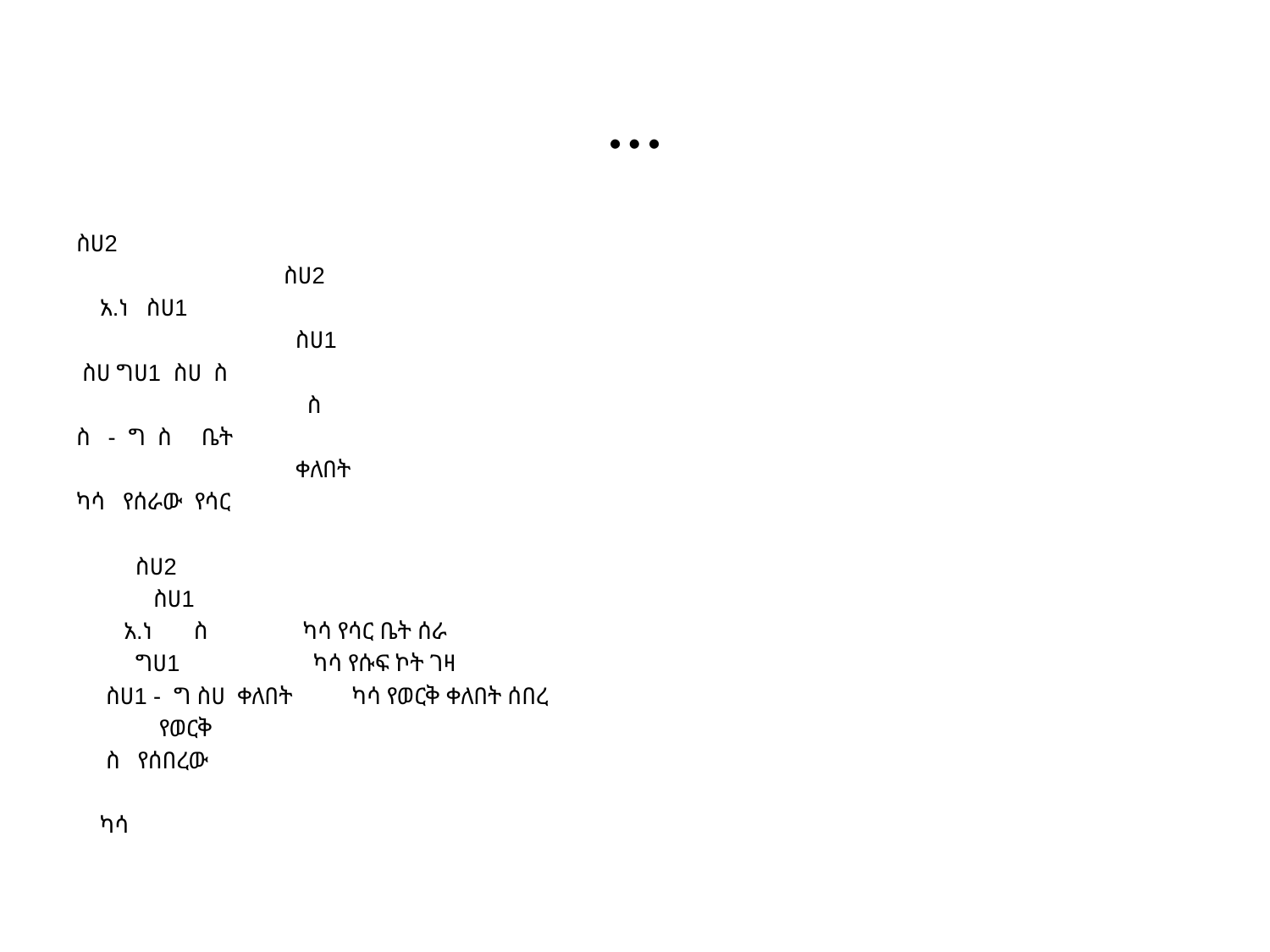

# …
ስሀ2
                                   ስሀ2
    አ.ነ   ስሀ1
                                     ስሀ1
 ስሀ ግሀ1  ስሀ  ስ
                                       ስ
ስ   -  ግ  ስ     ቤት
                                     ቀለበት
ካሳ   የሰራው  የሳር

          ስሀ2
             ስሀ1
        አ.ነ       ስ                ካሳ የሳር ቤት ሰራ
          ግሀ1                     ካሳ የሱፍ ኮት ገዛ
     ስሀ1 -  ግ ስሀ  ቀለበት          ካሳ የወርቅ ቀለበት ሰበረ
              የወርቅ
     ስ   የሰበረው

    ካሳ